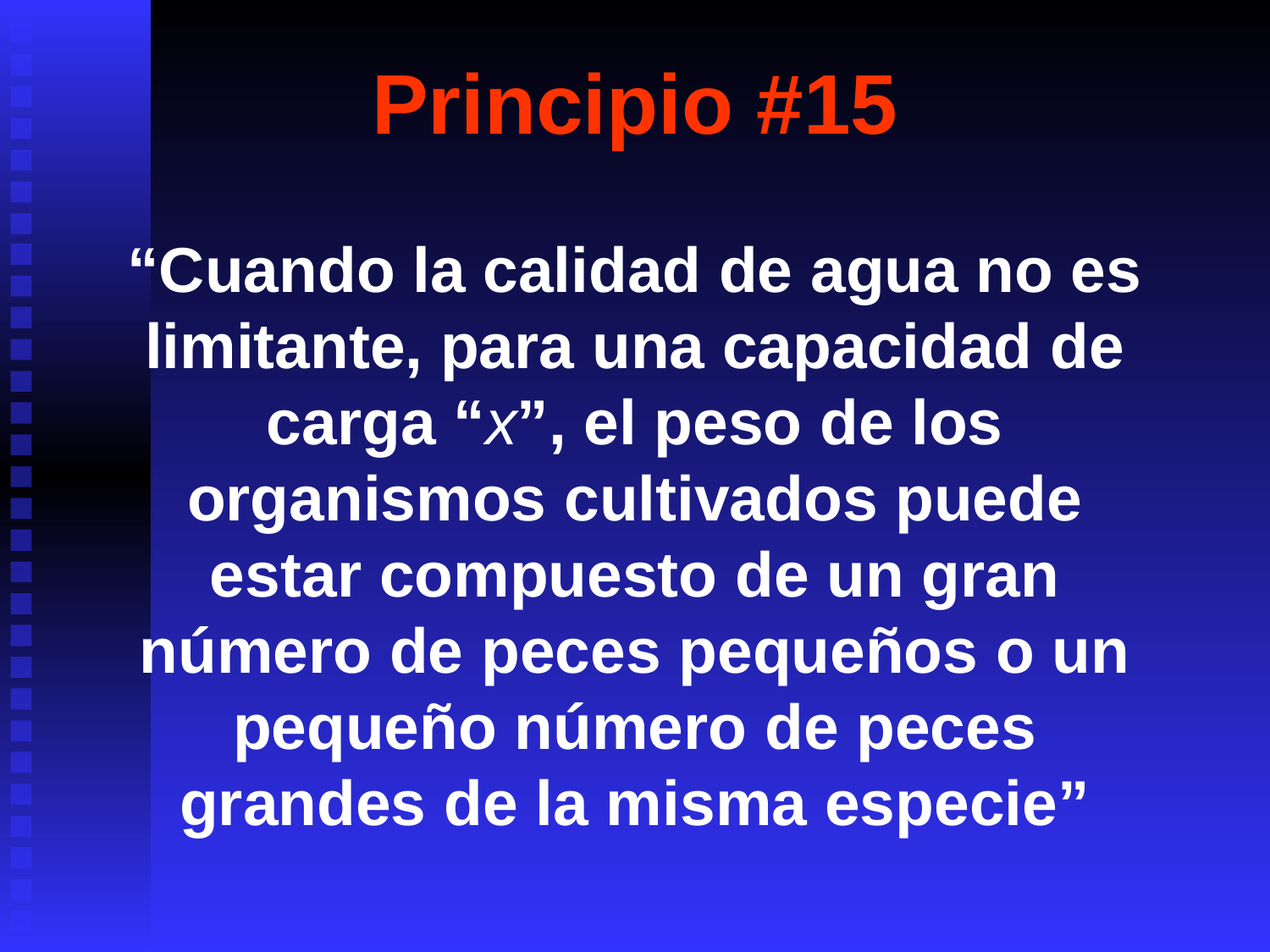

# Principio #15
“Cuando la calidad de agua no es limitante, para una capacidad de carga “x”, el peso de los organismos cultivados puede estar compuesto de un gran número de peces pequeños o un pequeño número de peces grandes de la misma especie”